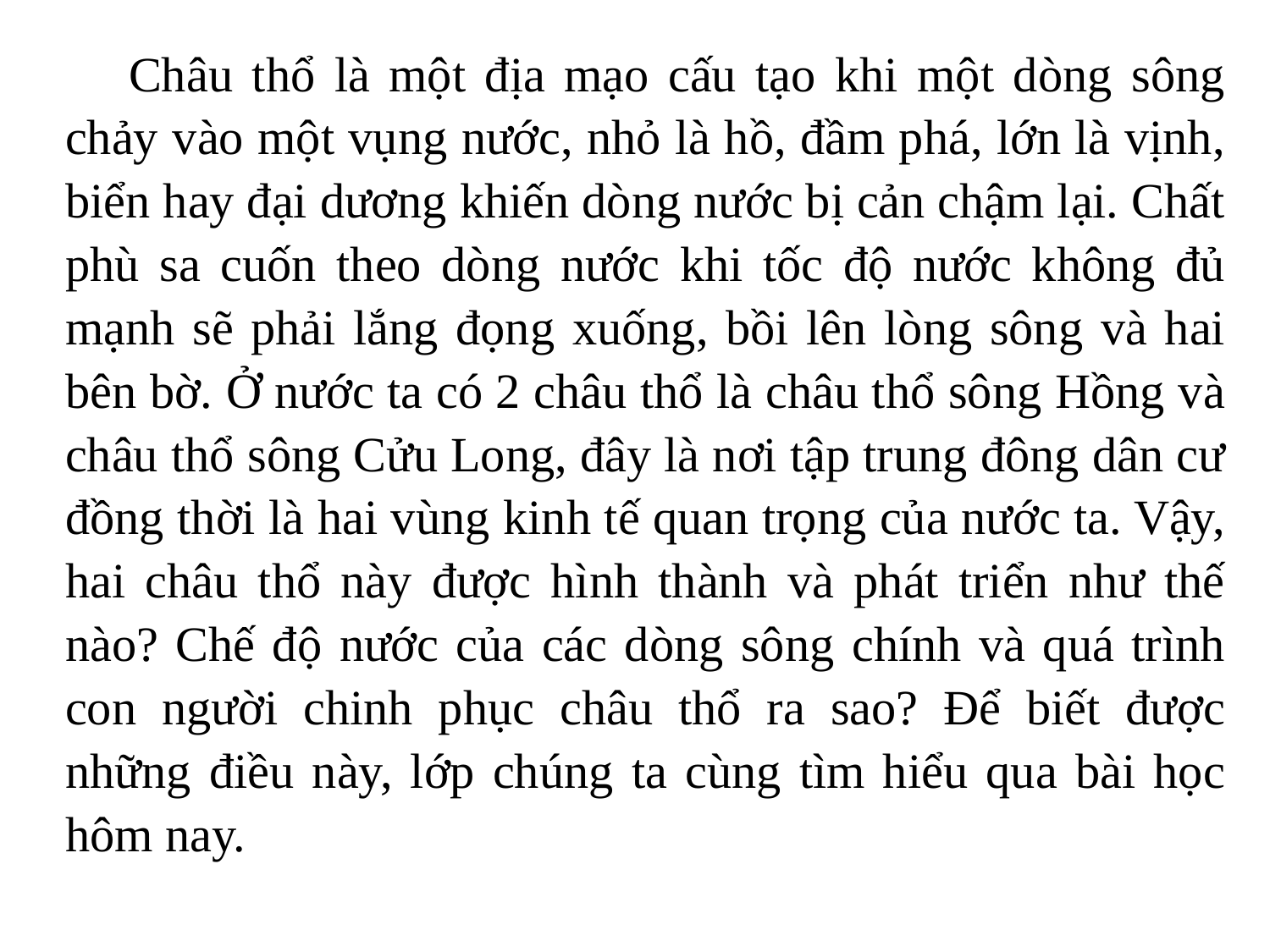

Châu thổ là một địa mạo cấu tạo khi một dòng sông chảy vào một vụng nước, nhỏ là hồ, đầm phá, lớn là vịnh, biển hay đại dương khiến dòng nước bị cản chậm lại. Chất phù sa cuốn theo dòng nước khi tốc độ nước không đủ mạnh sẽ phải lắng đọng xuống, bồi lên lòng sông và hai bên bờ. Ở nước ta có 2 châu thổ là châu thổ sông Hồng và châu thổ sông Cửu Long, đây là nơi tập trung đông dân cư đồng thời là hai vùng kinh tế quan trọng của nước ta. Vậy, hai châu thổ này được hình thành và phát triển như thế nào? Chế độ nước của các dòng sông chính và quá trình con người chinh phục châu thổ ra sao? Để biết được những điều này, lớp chúng ta cùng tìm hiểu qua bài học hôm nay.